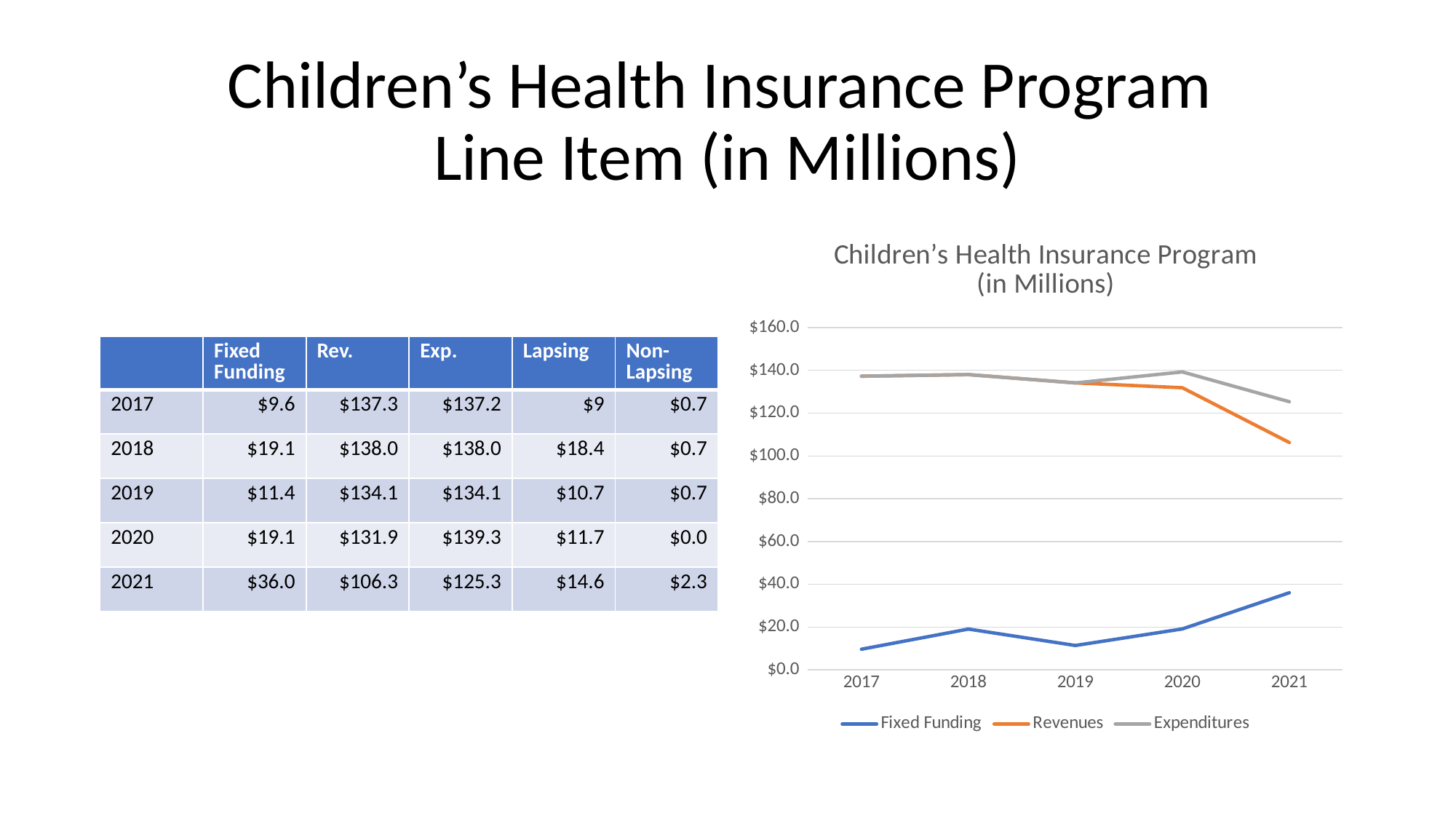

# Children’s Health Insurance Program Line Item (in Millions)

### Chart: Children’s Health Insurance Program
(in Millions)

| Category | Fixed Funding | Revenues | Expenditures |
|---|---|---|---|
| 2017 | 9.641125 | 137.259747 | 137.240623 |
| 2018 | 19.060248 | 138.012774 | 137.981536 |
| 2019 | 11.3915 | 134.13557407 | 134.1005312 |
| 2020 | 19.114228 | 131.85746027 | 139.26131300999998 |
| 2021 | 36.0272 | 106.26261788 | 125.33221540000001 |
|  | Fixed Funding | Rev. | Exp. | Lapsing | Non-Lapsing |
| --- | --- | --- | --- | --- | --- |
| 2017 | $9.6 | $137.3 | $137.2 | $9 | $0.7 |
| 2018 | $19.1 | $138.0 | $138.0 | $18.4 | $0.7 |
| 2019 | $11.4 | $134.1 | $134.1 | $10.7 | $0.7 |
| 2020 | $19.1 | $131.9 | $139.3 | $11.7 | $0.0 |
| 2021 | $36.0 | $106.3 | $125.3 | $14.6 | $2.3 |